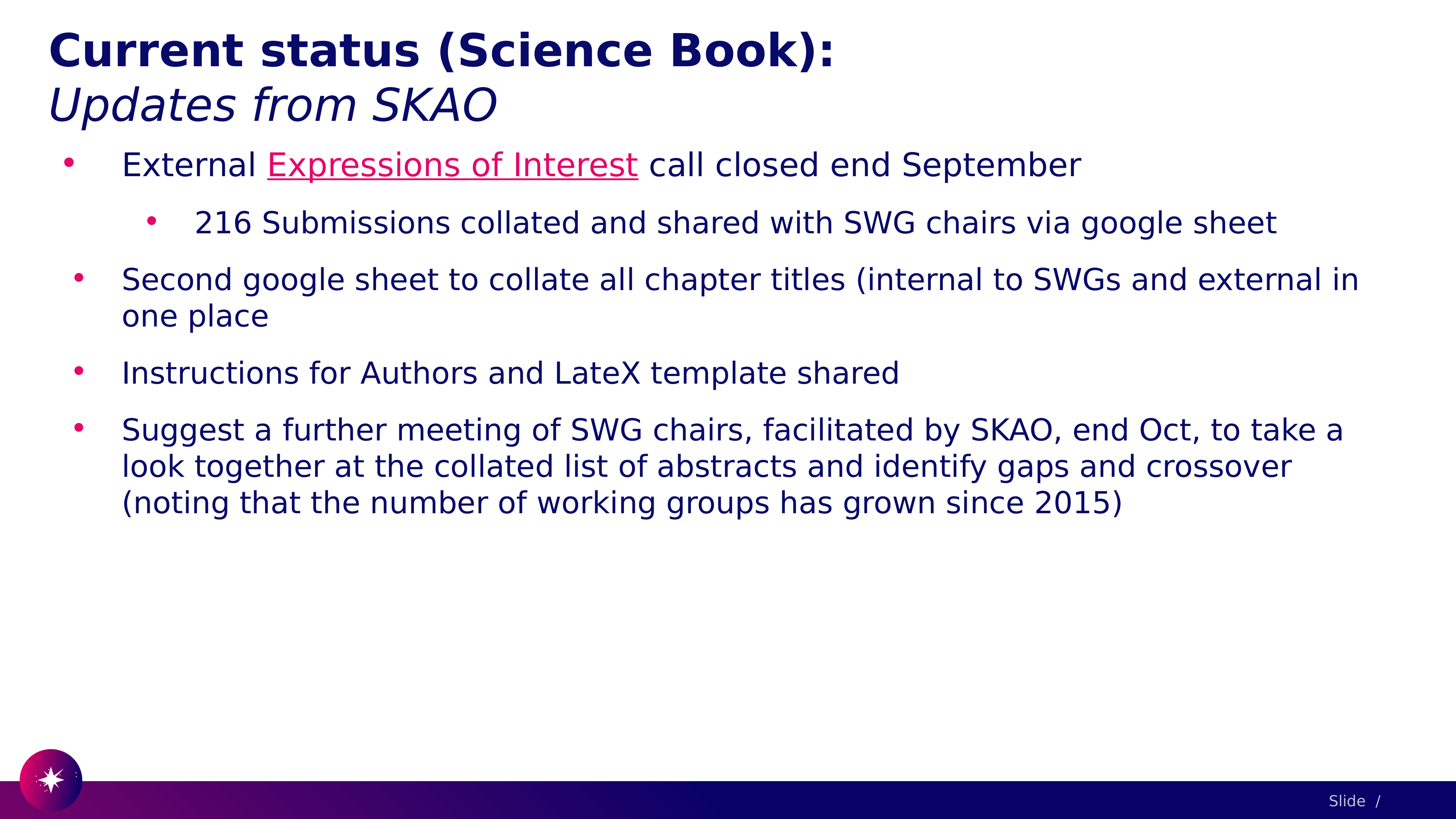

# Current status (Science Book): Updates from SKAO
External Expressions of Interest call closed end September
216 Submissions collated and shared with SWG chairs via google sheet
Second google sheet to collate all chapter titles (internal to SWGs and external in one place
Instructions for Authors and LateX template shared
Suggest a further meeting of SWG chairs, facilitated by SKAO, end Oct, to take a look together at the collated list of abstracts and identify gaps and crossover (noting that the number of working groups has grown since 2015)